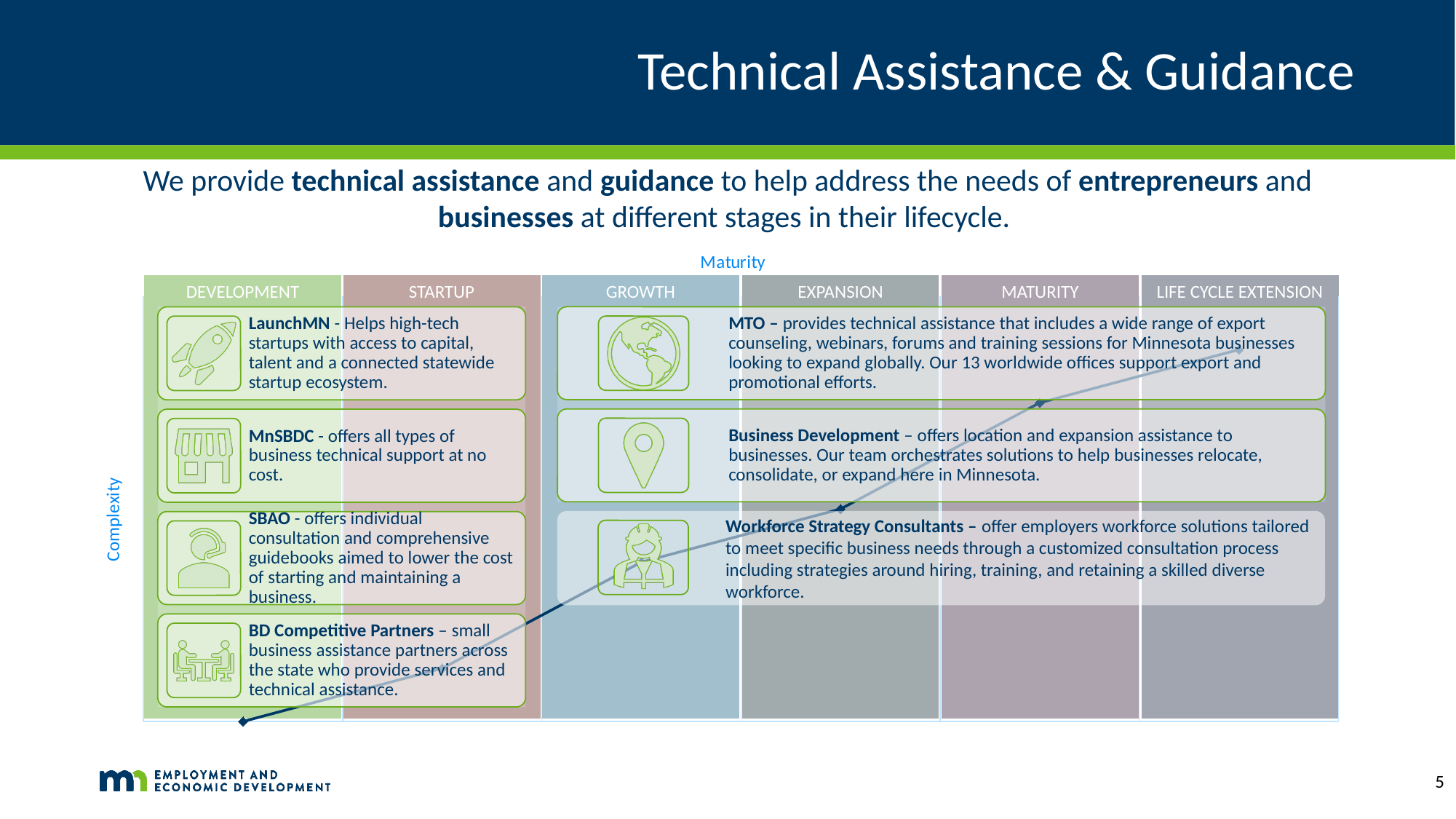

# Technical Assistance & Guidance
We provide technical assistance and guidance to help address the needs of entrepreneurs and businesses at different stages in their lifecycle.

### Chart

| Category | Series 1 |
|---|---|
| Development | 0.0 |
| Startup | 0.5 |
| Growth | 1.5 |
| Expansion | 2.0 |
| Maturity | 3.0 |
| Life Cycle Extension | 3.5 |
GROWTH
MATURITY
STARTUP
EXPANSION
LIFE CYCLE EXTENSION
DEVELOPMENT
LaunchMN - Helps high-tech startups with access to capital, talent and a connected statewide startup ecosystem.
MnSBDC - offers all types of business technical support at no cost.
SBAO - offers individual consultation and comprehensive guidebooks aimed to lower the cost of starting and maintaining a business.
BD Competitive Partners – small business assistance partners across the state who provide services and technical assistance.
MTO – provides technical assistance that includes a wide range of export counseling, webinars, forums and training sessions for Minnesota businesses looking to expand globally. Our 13 worldwide offices support export and promotional efforts.
Business Development – offers location and expansion assistance to businesses. Our team orchestrates solutions to help businesses relocate, consolidate, or expand here in Minnesota.

Workforce Strategy Consultants – offer employers workforce solutions tailored to meet specific business needs through a customized consultation process including strategies around hiring, training, and retaining a skilled diverse workforce.

5